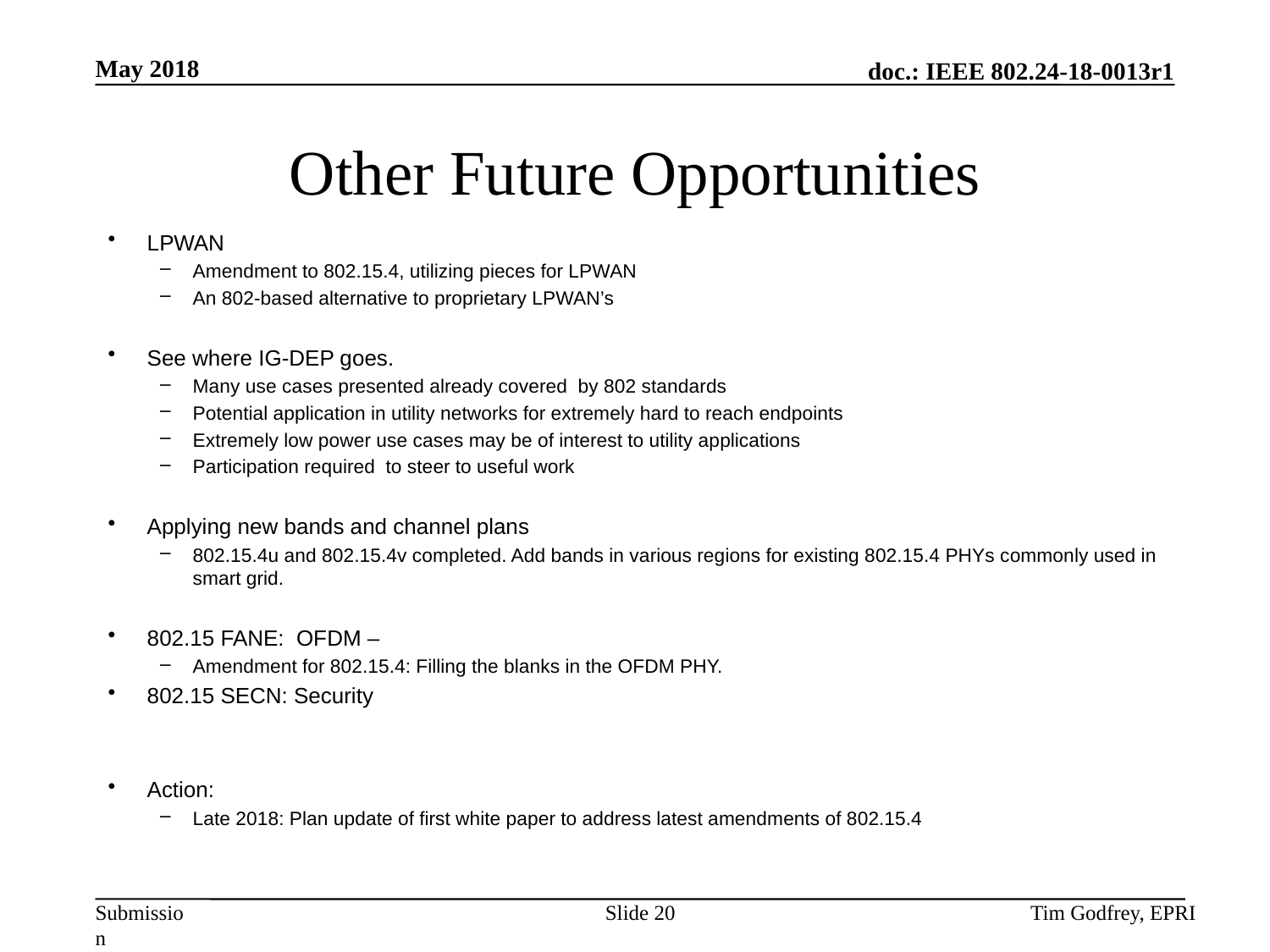

# Other Future Opportunities
LPWAN
Amendment to 802.15.4, utilizing pieces for LPWAN
An 802-based alternative to proprietary LPWAN’s

See where IG-DEP goes.
Many use cases presented already covered  by 802 standards
Potential application in utility networks for extremely hard to reach endpoints
Extremely low power use cases may be of interest to utility applications
Participation required  to steer to useful work

Applying new bands and channel plans
802.15.4u and 802.15.4v completed. Add bands in various regions for existing 802.15.4 PHYs commonly used in smart grid.

802.15 FANE:  OFDM –
Amendment for 802.15.4: Filling the blanks in the OFDM PHY.
802.15 SECN: Security

Action:
Late 2018: Plan update of first white paper to address latest amendments of 802.15.4

Slide 20
Tim Godfrey, EPRI